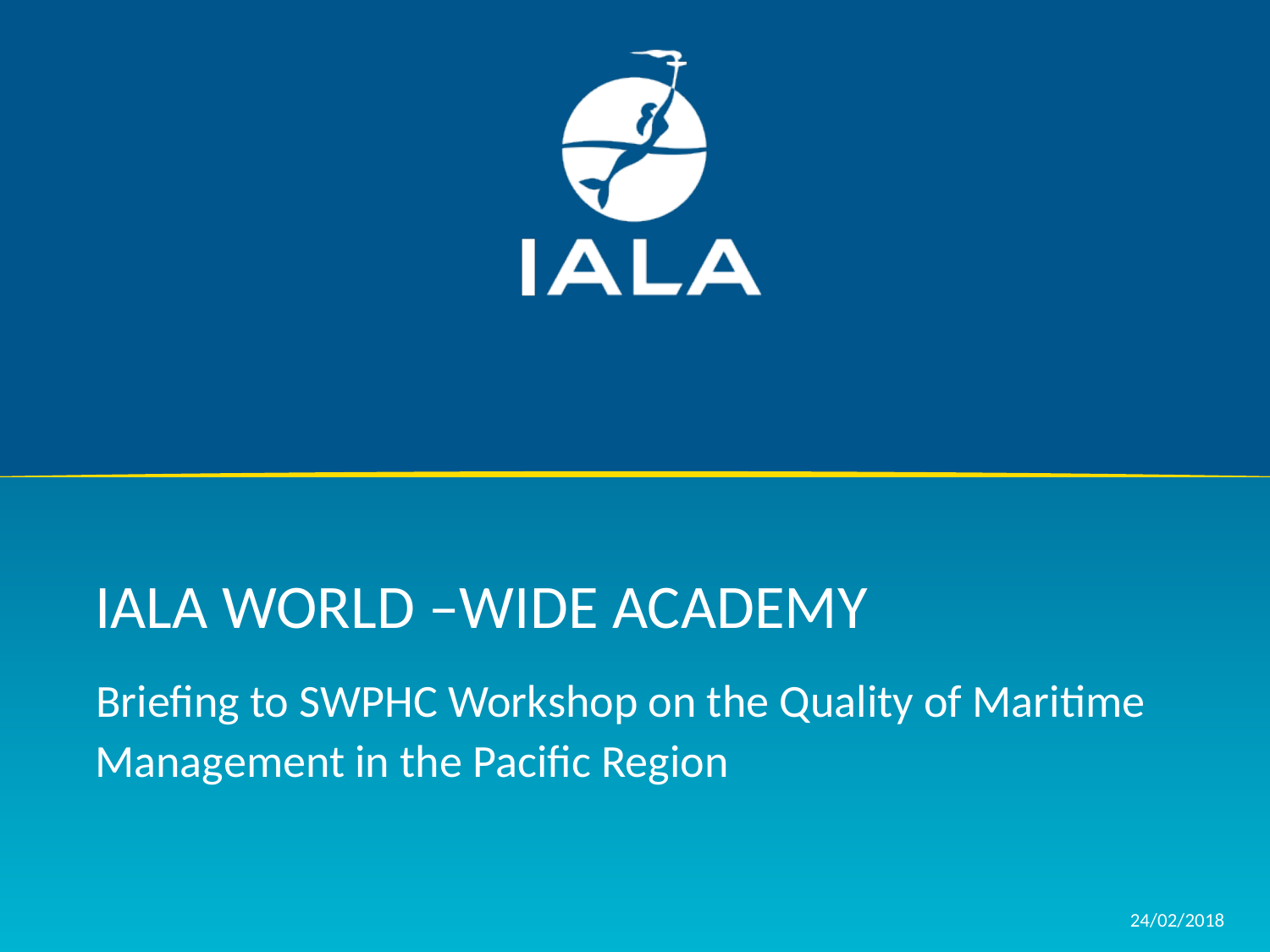

# IALA World –Wide Academy
Briefing to SWPHC Workshop on the Quality of Maritime Management in the Pacific Region
Brief to SWPHC Fiji 20 Feb 2018
1
24/02/2018